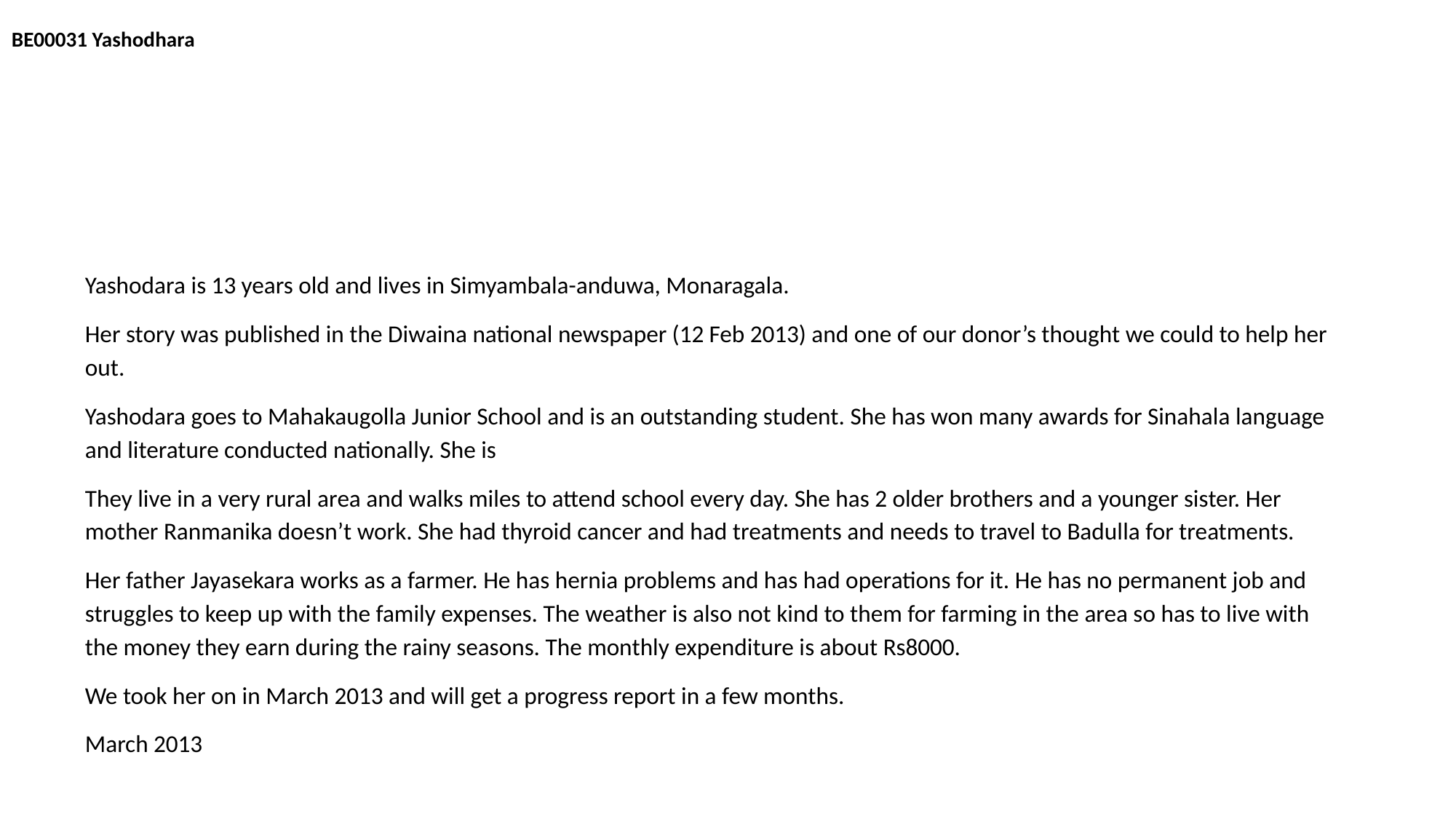

BE00031 Yashodhara

Yashodara is 13 years old and lives in Simyambala-anduwa, Monaragala.
Her story was published in the Diwaina national newspaper (12 Feb 2013) and one of our donor’s thought we could to help her out.
Yashodara goes to Mahakaugolla Junior School and is an outstanding student. She has won many awards for Sinahala language and literature conducted nationally. She is
They live in a very rural area and walks miles to attend school every day. She has 2 older brothers and a younger sister. Her mother Ranmanika doesn’t work. She had thyroid cancer and had treatments and needs to travel to Badulla for treatments.
Her father Jayasekara works as a farmer. He has hernia problems and has had operations for it. He has no permanent job and struggles to keep up with the family expenses. The weather is also not kind to them for farming in the area so has to live with the money they earn during the rainy seasons. The monthly expenditure is about Rs8000.
We took her on in March 2013 and will get a progress report in a few months.
March 2013